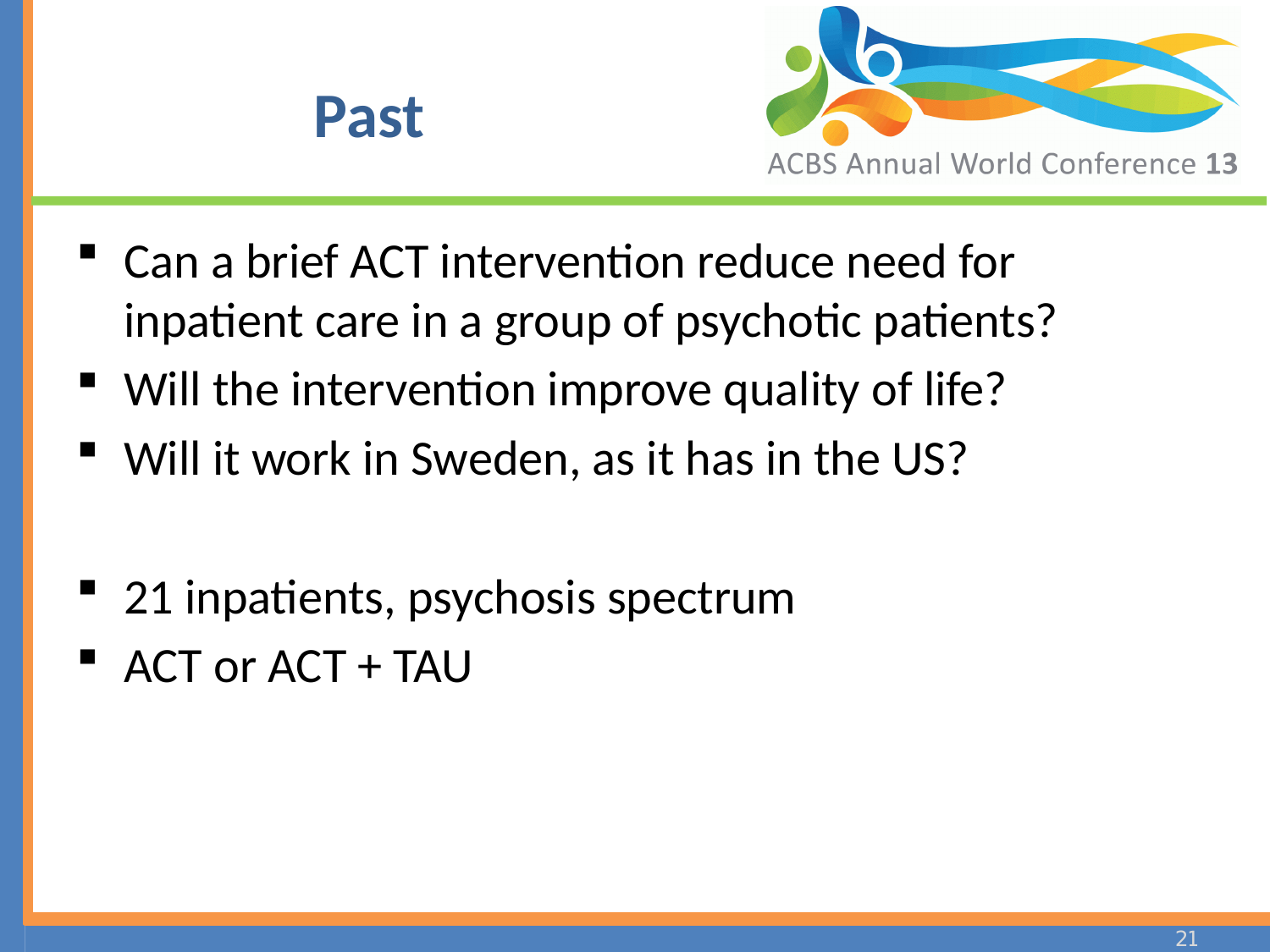

# Past
Can a brief ACT intervention reduce need for inpatient care in a group of psychotic patients?
Will the intervention improve quality of life?
Will it work in Sweden, as it has in the US?

21 inpatients, psychosis spectrum
ACT or ACT + TAU

21